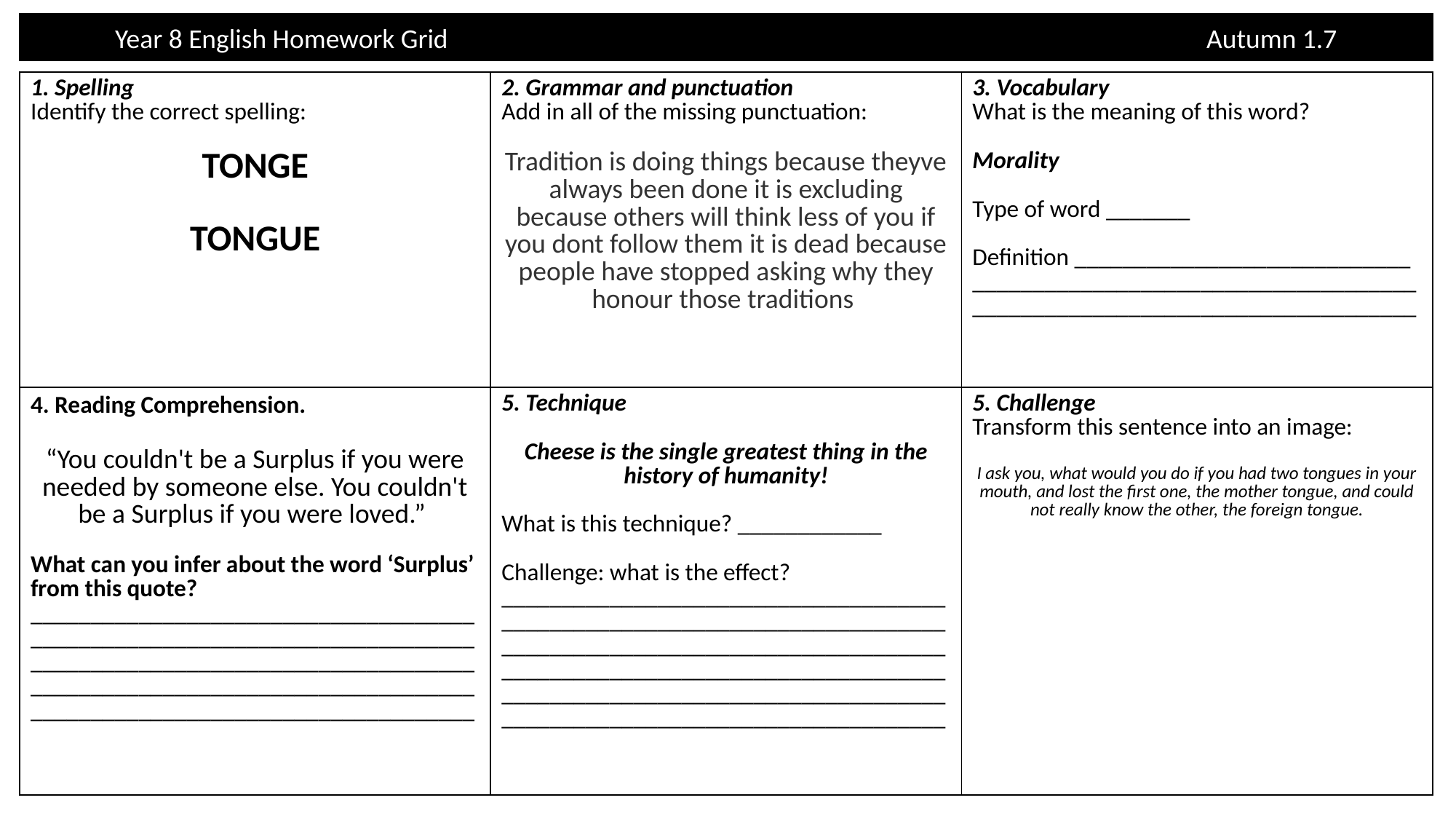

Year 8 English Homework Grid							Autumn 1.7
| 1. Spelling Identify the correct spelling: TONGE TONGUE | 2. Grammar and punctuation Add in all of the missing punctuation: Tradition is doing things because theyve always been done it is excluding because others will think less of you if you dont follow them it is dead because people have stopped asking why they honour those traditions | 3. Vocabulary What is the meaning of this word? Morality Type of word \_\_\_\_\_\_\_ Definition \_\_\_\_\_\_\_\_\_\_\_\_\_\_\_\_\_\_\_\_\_\_\_\_\_\_\_\_ \_\_\_\_\_\_\_\_\_\_\_\_\_\_\_\_\_\_\_\_\_\_\_\_\_\_\_\_\_\_\_\_\_\_\_\_\_\_\_\_\_\_\_\_\_\_\_\_\_\_\_\_\_\_\_\_\_\_\_\_\_\_\_\_\_\_\_\_\_\_\_\_\_\_ |
| --- | --- | --- |
| 4. Reading Comprehension. “You couldn't be a Surplus if you were needed by someone else. You couldn't be a Surplus if you were loved.”  What can you infer about the word ‘Surplus’ from this quote? \_\_\_\_\_\_\_\_\_\_\_\_\_\_\_\_\_\_\_\_\_\_\_\_\_\_\_\_\_\_\_\_\_\_\_\_\_\_\_\_\_\_\_\_\_\_\_\_\_\_\_\_\_\_\_\_\_\_\_\_\_\_\_\_\_\_\_\_\_\_\_\_\_\_\_\_\_\_\_\_\_\_\_\_\_\_\_\_\_\_\_\_\_\_\_\_\_\_\_\_\_\_\_\_\_\_\_\_\_\_\_\_\_\_\_\_\_\_\_\_\_\_\_\_\_\_\_\_\_\_\_\_\_\_\_\_\_\_\_\_\_\_\_\_\_\_\_\_\_\_\_\_\_\_\_\_\_\_\_\_\_\_\_\_\_\_\_\_\_\_\_\_\_\_\_\_\_\_\_\_\_\_\_\_\_ | 5. Technique Cheese is the single greatest thing in the history of humanity! What is this technique? \_\_\_\_\_\_\_\_\_\_\_\_ Challenge: what is the effect? \_\_\_\_\_\_\_\_\_\_\_\_\_\_\_\_\_\_\_\_\_\_\_\_\_\_\_\_\_\_\_\_\_\_\_\_\_\_\_\_\_\_\_\_\_\_\_\_\_\_\_\_\_\_\_\_\_\_\_\_\_\_\_\_\_\_\_\_\_\_\_\_\_\_\_\_\_\_\_\_\_\_\_\_\_\_\_\_\_\_\_\_\_\_\_\_\_\_\_\_\_\_\_\_\_\_\_\_\_\_\_\_\_\_\_\_\_\_\_\_\_\_\_\_\_\_\_\_\_\_\_\_\_\_\_\_\_\_\_\_\_\_\_\_\_\_\_\_\_\_\_\_\_\_\_\_\_\_\_\_\_\_\_\_\_\_\_\_\_\_\_\_\_\_\_\_\_\_\_\_\_\_\_\_\_\_\_\_\_\_\_\_\_\_\_\_\_\_\_\_\_\_\_\_\_\_\_\_\_\_\_\_\_\_\_\_\_\_\_\_\_\_ | 5. Challenge Transform this sentence into an image: I ask you, what would you do if you had two tongues in your mouth, and lost the first one, the mother tongue, and could not really know the other, the foreign tongue. |